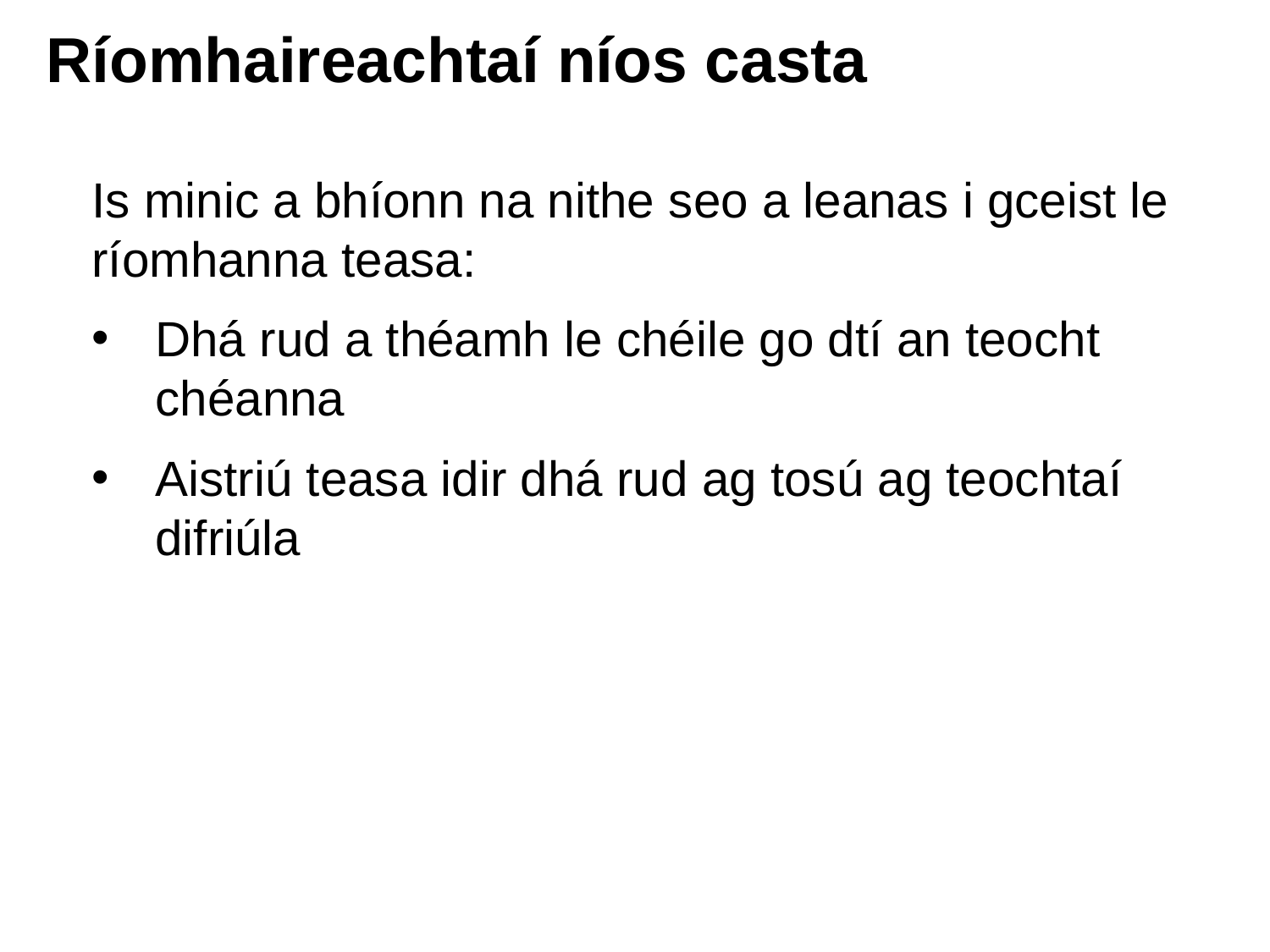

# Ríomhaireachtaí níos casta
Is minic a bhíonn na nithe seo a leanas i gceist le ríomhanna teasa:
Dhá rud a théamh le chéile go dtí an teocht chéanna
Aistriú teasa idir dhá rud ag tosú ag teochtaí difriúla